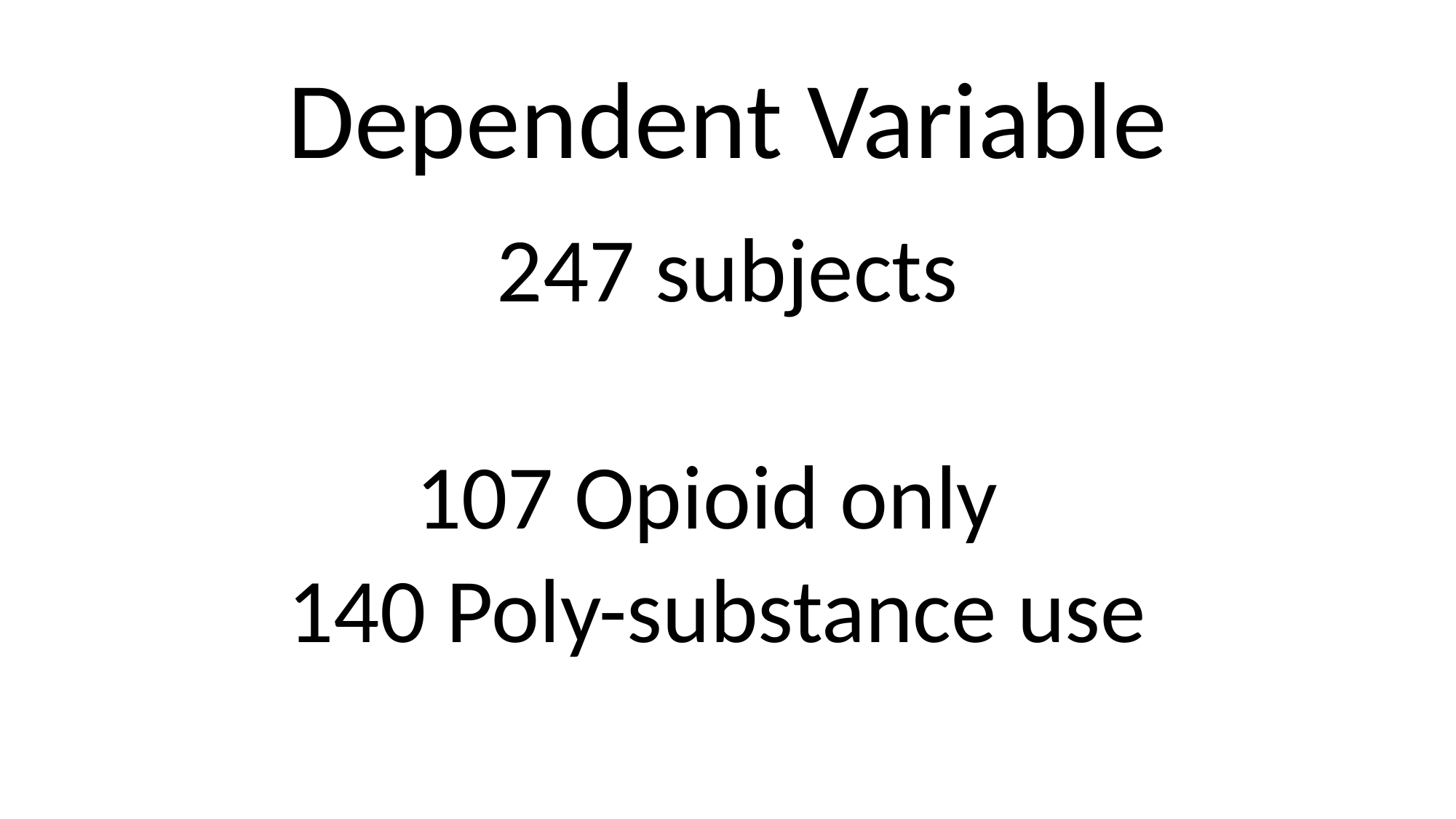

# Dependent Variable
247 subjects

107 Opioid only
140 Poly-substance use